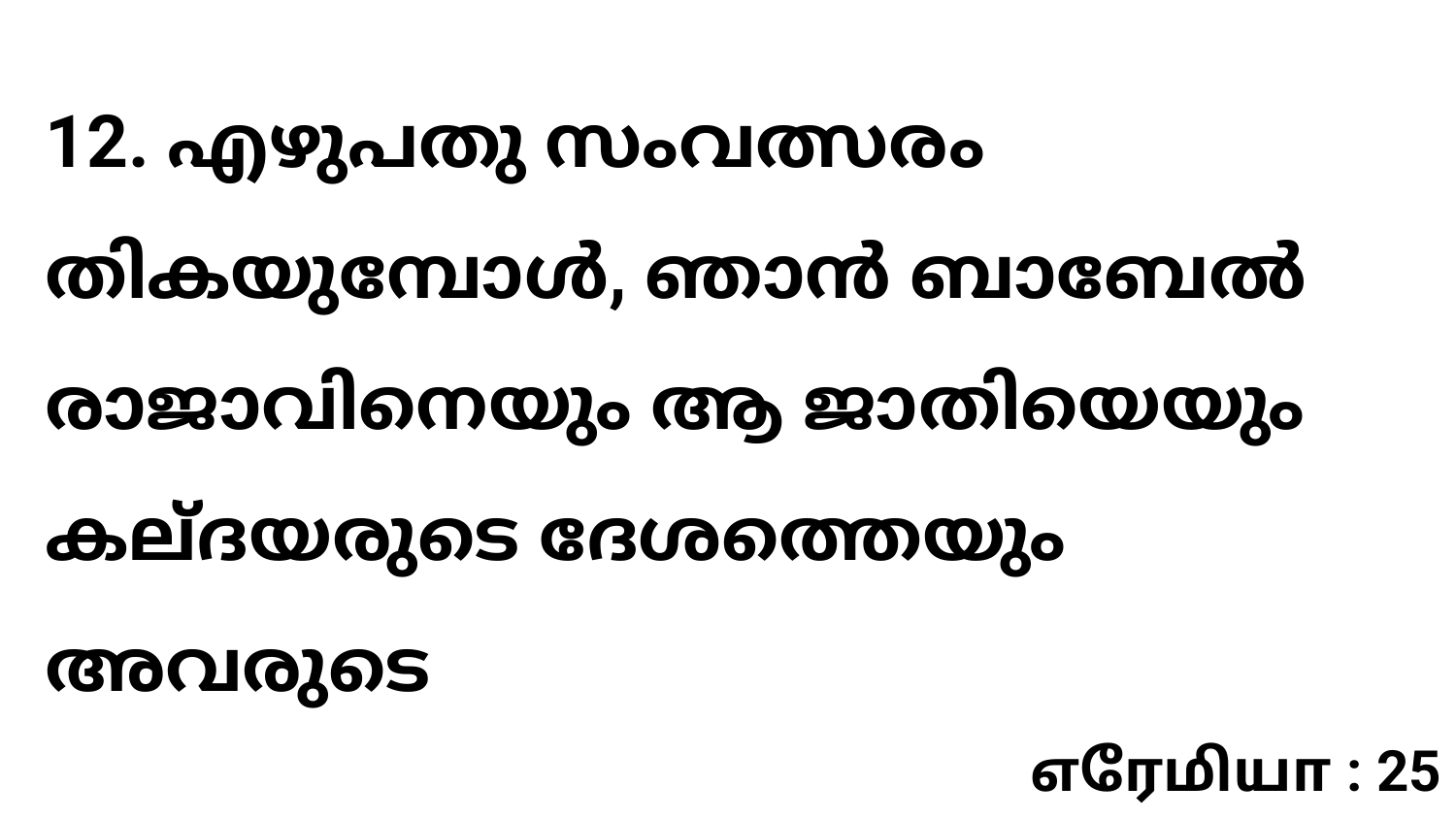

12. എഴുപതു സംവത്സരം തികയുമ്പോൾ, ഞാൻ ബാബേൽ രാജാവിനെയും ആ ജാതിയെയും കല്ദയരുടെ ദേശത്തെയും അവരുടെ
எரேமியா : 25